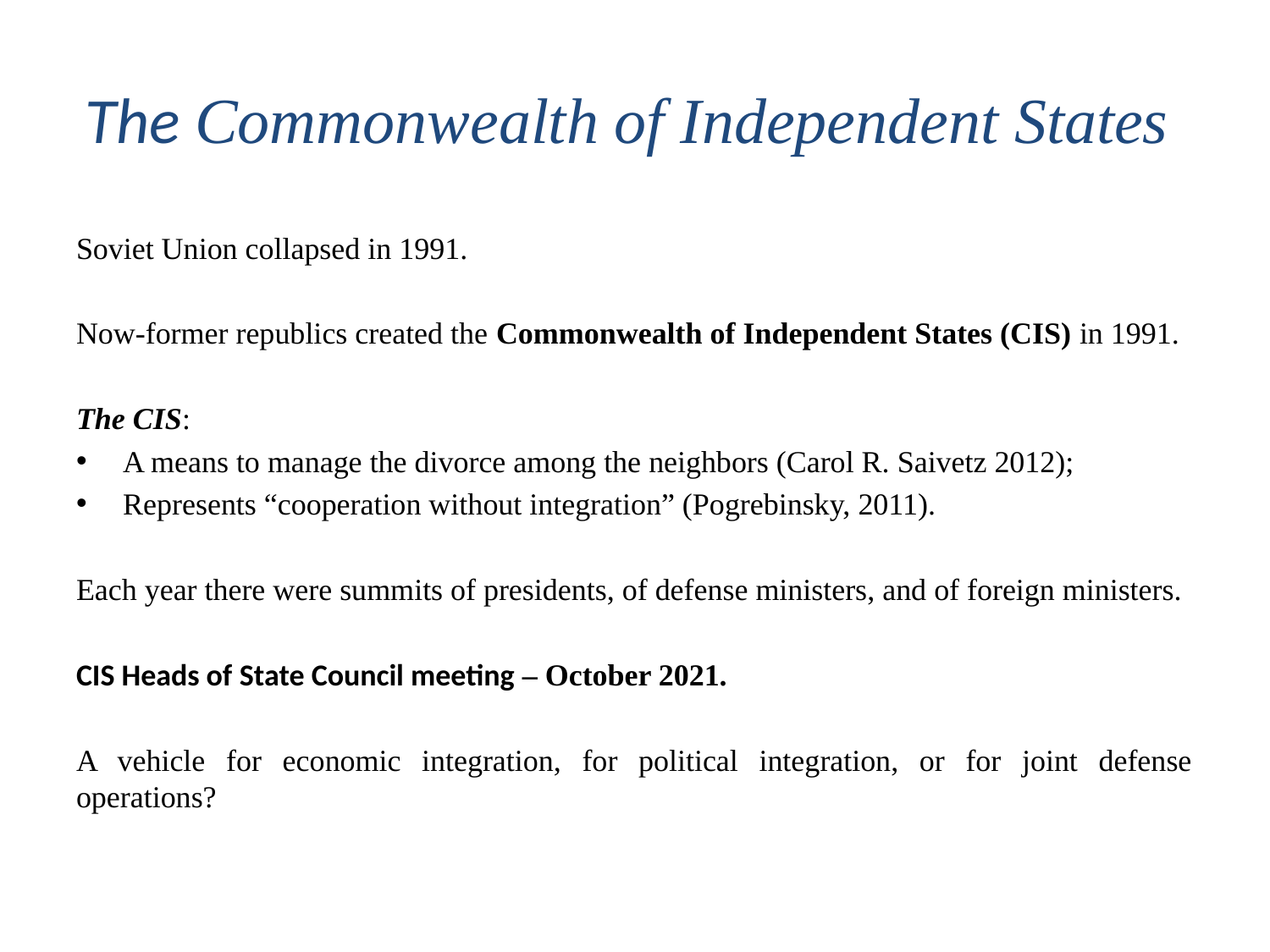

# The Commonwealth of Independent States
Soviet Union collapsed in 1991.

Now-former republics created the Commonwealth of Independent States (CIS) in 1991.

The CIS:
A means to manage the divorce among the neighbors (Carol R. Saivetz 2012);
Represents “cooperation without integration” (Pogrebinsky, 2011).

Each year there were summits of presidents, of defense ministers, and of foreign ministers.

CIS Heads of State Council meeting – October 2021.

A vehicle for economic integration, for political integration, or for joint defense operations?